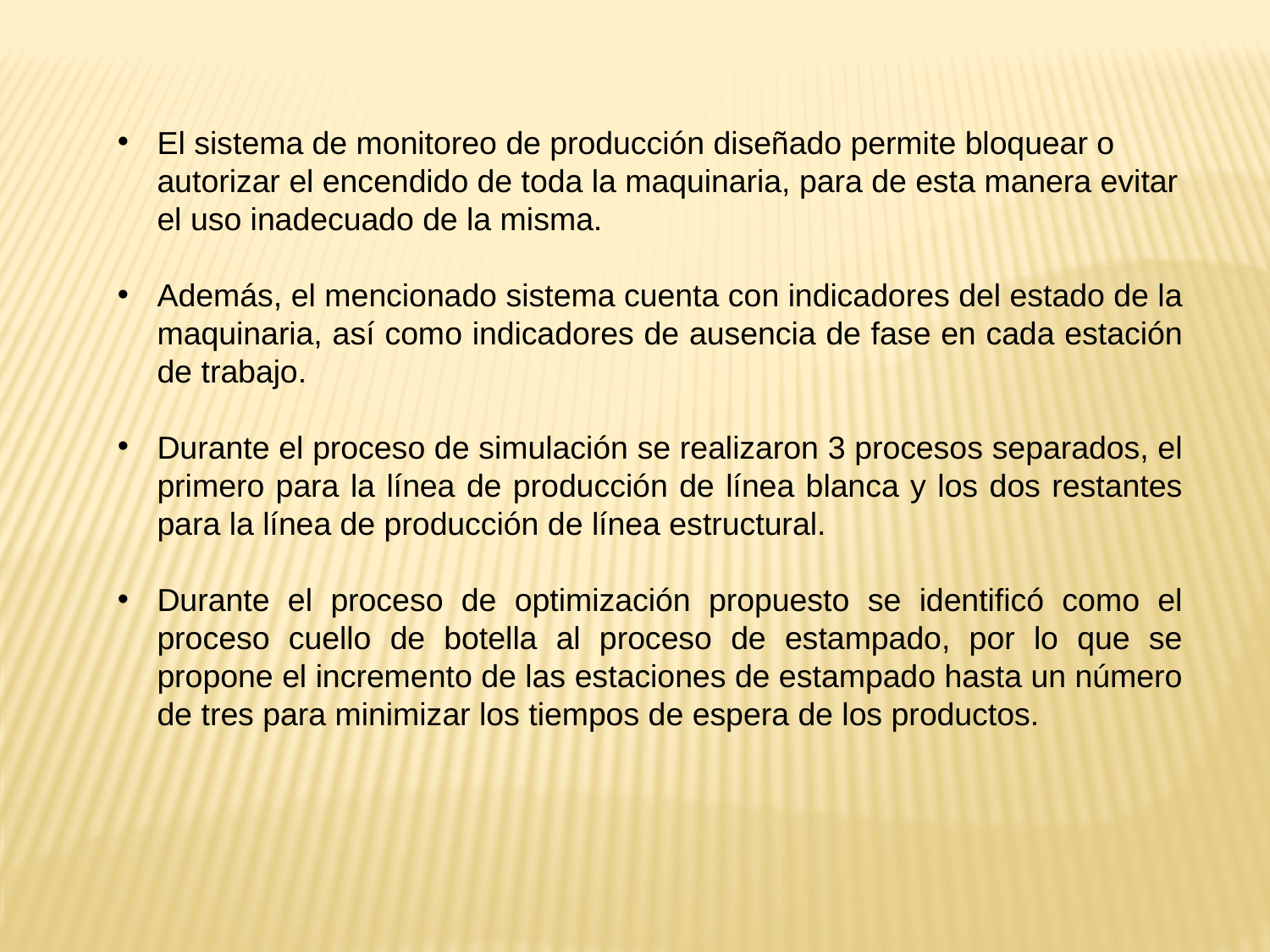

El sistema de monitoreo de producción diseñado permite bloquear o autorizar el encendido de toda la maquinaria, para de esta manera evitar el uso inadecuado de la misma.

Además, el mencionado sistema cuenta con indicadores del estado de la maquinaria, así como indicadores de ausencia de fase en cada estación de trabajo.

Durante el proceso de simulación se realizaron 3 procesos separados, el primero para la línea de producción de línea blanca y los dos restantes para la línea de producción de línea estructural.

Durante el proceso de optimización propuesto se identificó como el proceso cuello de botella al proceso de estampado, por lo que se propone el incremento de las estaciones de estampado hasta un número de tres para minimizar los tiempos de espera de los productos.